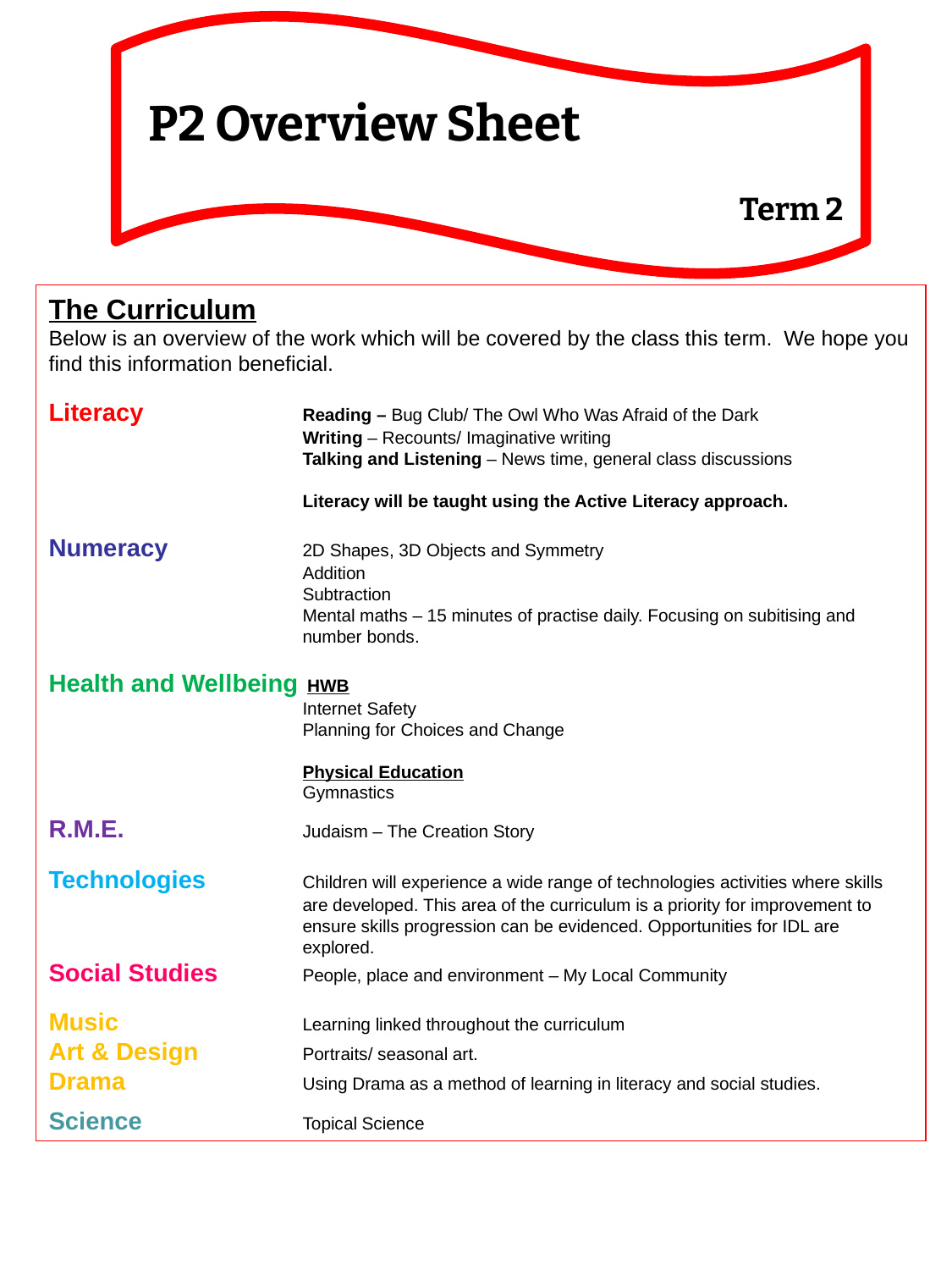

P2 Overview Sheet

Term 2
The Curriculum
Below is an overview of the work which will be covered by the class this term.  We hope you find this information beneficial.

Literacy		Reading – Bug Club/ The Owl Who Was Afraid of the Dark
		Writing – Recounts/ Imaginative writing
		Talking and Listening – News time, general class discussions

		Literacy will be taught using the Active Literacy approach.

Numeracy		2D Shapes, 3D Objects and Symmetry
		Addition
		Subtraction
		Mental maths – 15 minutes of practise daily. Focusing on subitising and 		number bonds.

Health and Wellbeing	 HWB
		Internet Safety
		Planning for Choices and Change

    		Physical Education
		Gymnastics

R.M.E.		Judaism – The Creation Story

Technologies	Children will experience a wide range of technologies activities where skills 		are developed. This area of the curriculum is a priority for improvement to 		ensure skills progression can be evidenced. Opportunities for IDL are 		explored.
Social Studies	People, place and environment – My Local Community

Music		Learning linked throughout the curriculum
Art & Design	Portraits/ seasonal art.
Drama		Using Drama as a method of learning in literacy and social studies.

Science		Topical Science